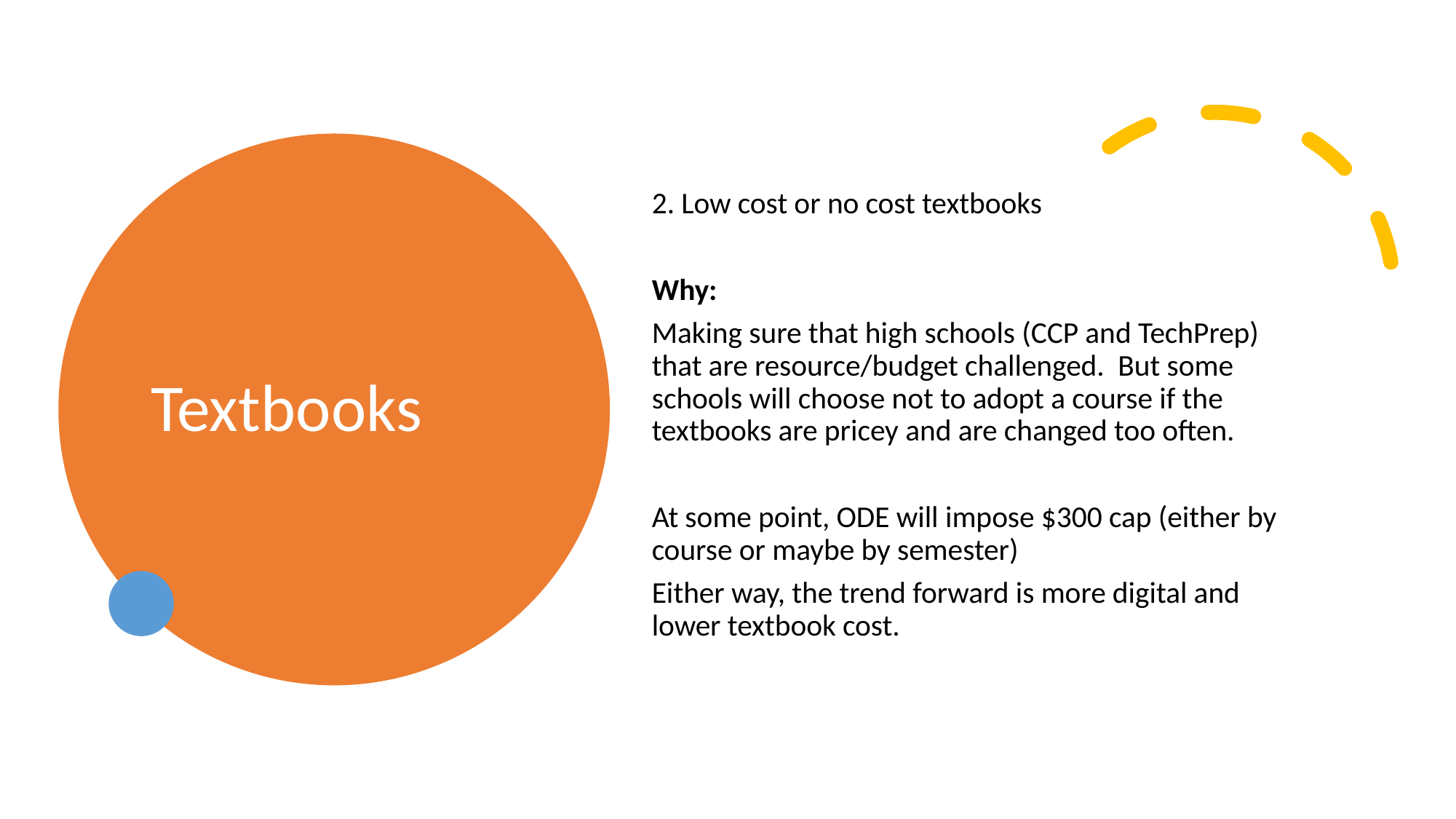

# Textbooks
2. Low cost or no cost textbooks

Why:
Making sure that high schools (CCP and TechPrep) that are resource/budget challenged.  But some schools will choose not to adopt a course if the textbooks are pricey and are changed too often.

At some point, ODE will impose $300 cap (either by course or maybe by semester)
Either way, the trend forward is more digital and lower textbook cost.